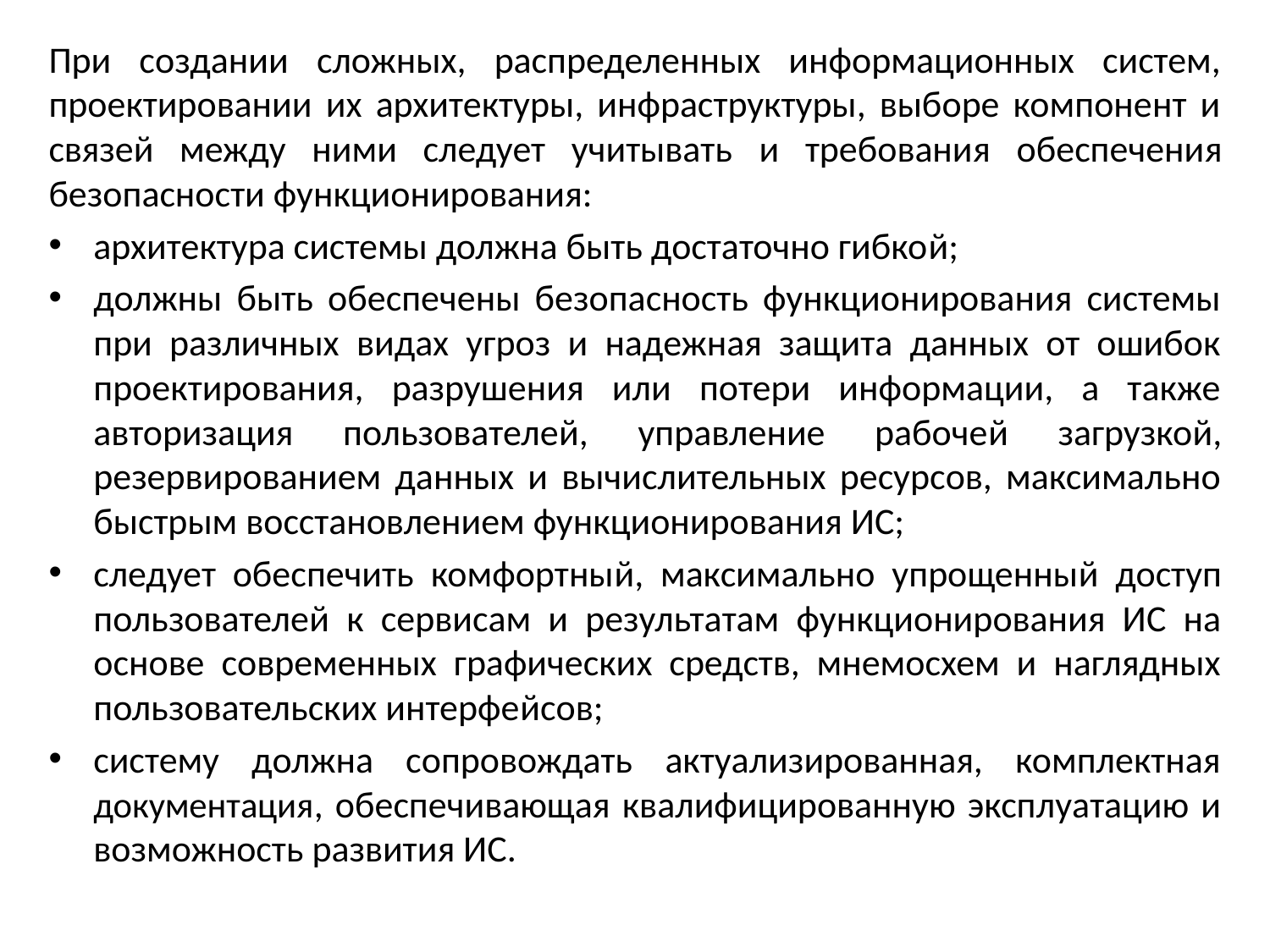

При создании сложных, распределенных информационных систем, проектировании их архитектуры, инфраструктуры, выборе компонент и связей между ними следует учитывать и требования обеспечения безопасности функционирования:
архитектура системы должна быть достаточно гибкой;
должны быть обеспечены безопасность функционирования системы при различных видах угроз и надежная защита данных от ошибок проектирования, разрушения или потери информации, а также авторизация пользователей, управление рабочей загрузкой, резервированием данных и вычислительных ресурсов, максимально быстрым восстановлением функционирования ИС;
следует обеспечить комфортный, максимально упрощенный доступ пользователей к сервисам и результатам функционирования ИС на основе современных графических средств, мнемосхем и наглядных пользовательских интерфейсов;
систему должна сопровождать актуализированная, комплектная документация, обеспечивающая квалифицированную эксплуатацию и возможность развития ИС.